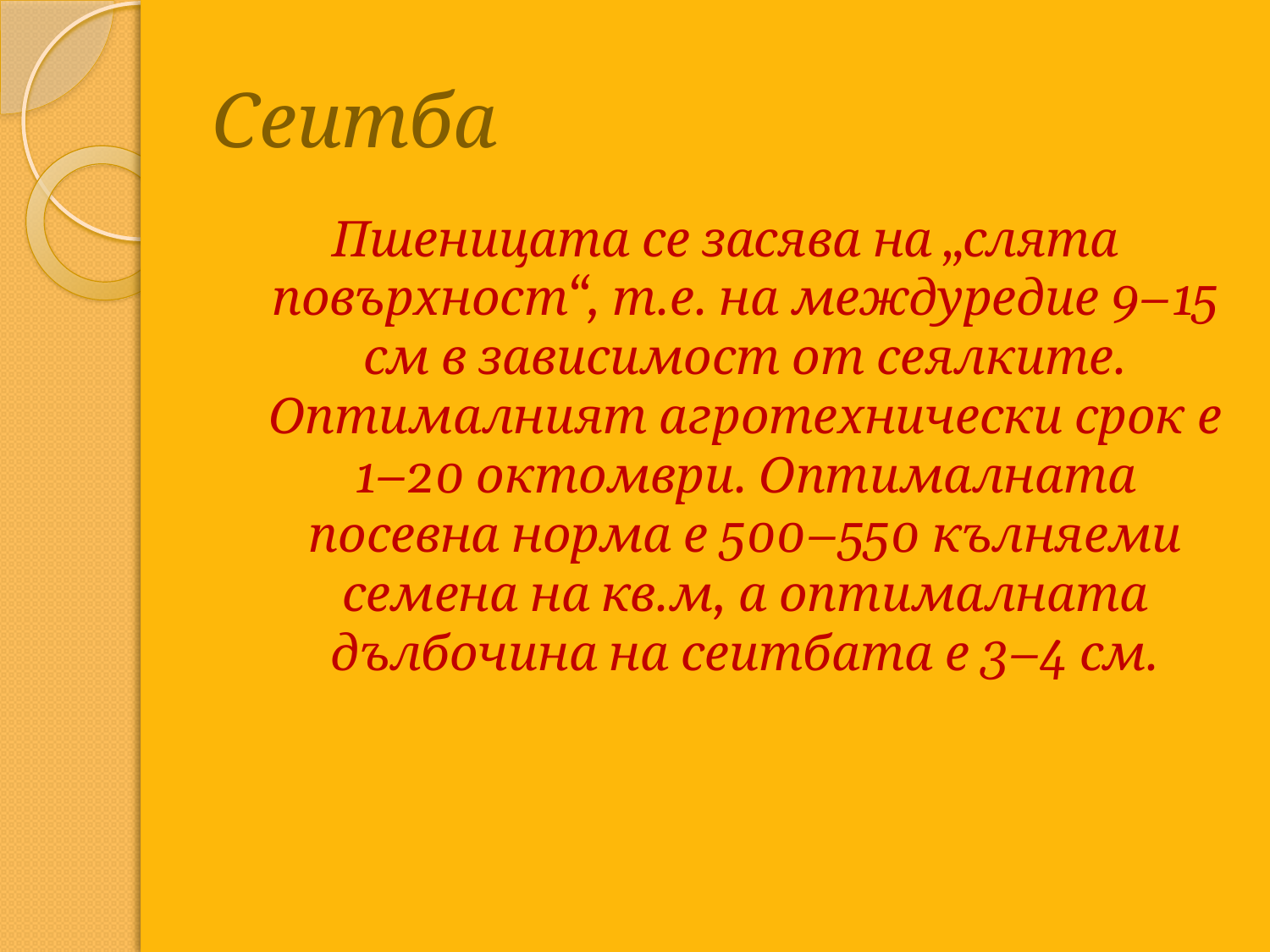

# Сеитба
Пшеницата се засява на „слята повърхност“, т.е. на междуредие 9–15 см в зависимост от сеялките. Оптималният агротехнически срок е 1–20 октомври. Оптималната посевна норма е 500–550 кълняеми семена на кв.м, а оптималната дълбочина на сеитбата е 3–4 см.